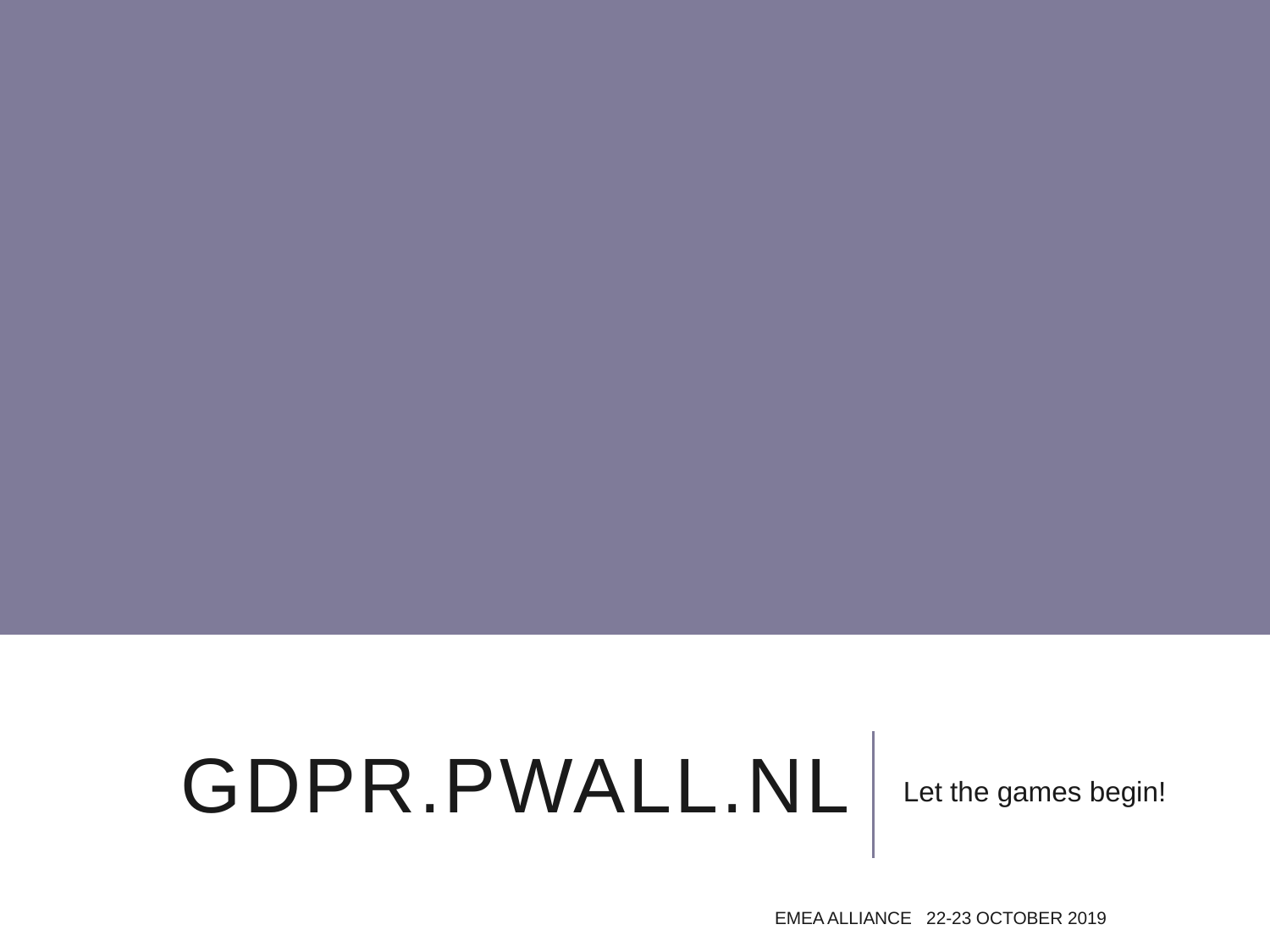

# Gdpr.pwall.nl
Let the games begin!
EMEA Alliance   22-23 October 2019